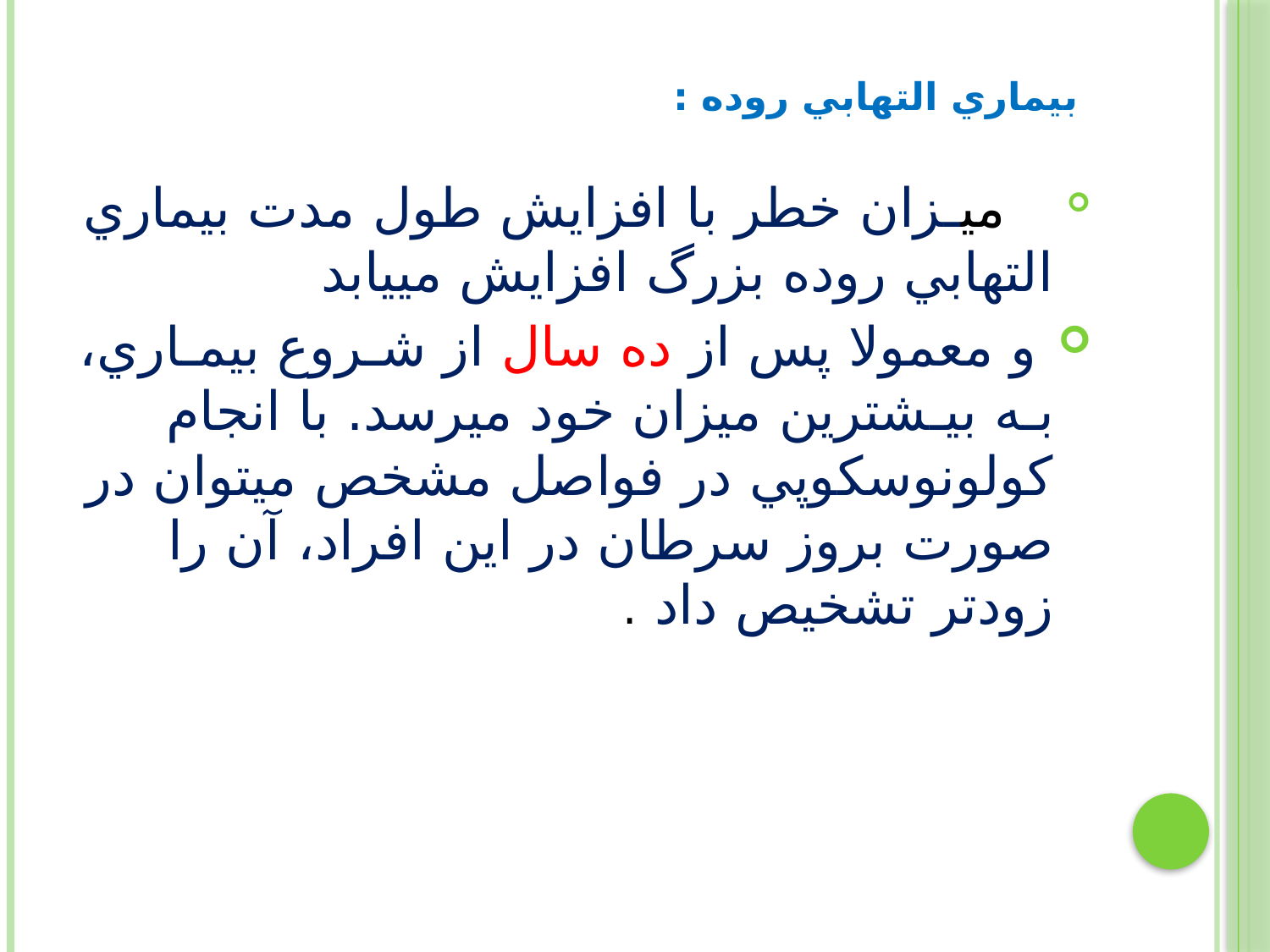

بيماري التهابي روده :
    ميـزان خطر با افزايش طول مدت بيماري التهابي روده بزرگ افزايش مييابد
 و معمولا پس از ده سال از شـروع بيمـاري، بـه بيـشترين ميزان خود ميرسد. با انجام كولونوسكوپي در فواصل مشخص ميتوان در صورت بروز سرطان در اين افراد، آن را زودتر تشخيص داد .